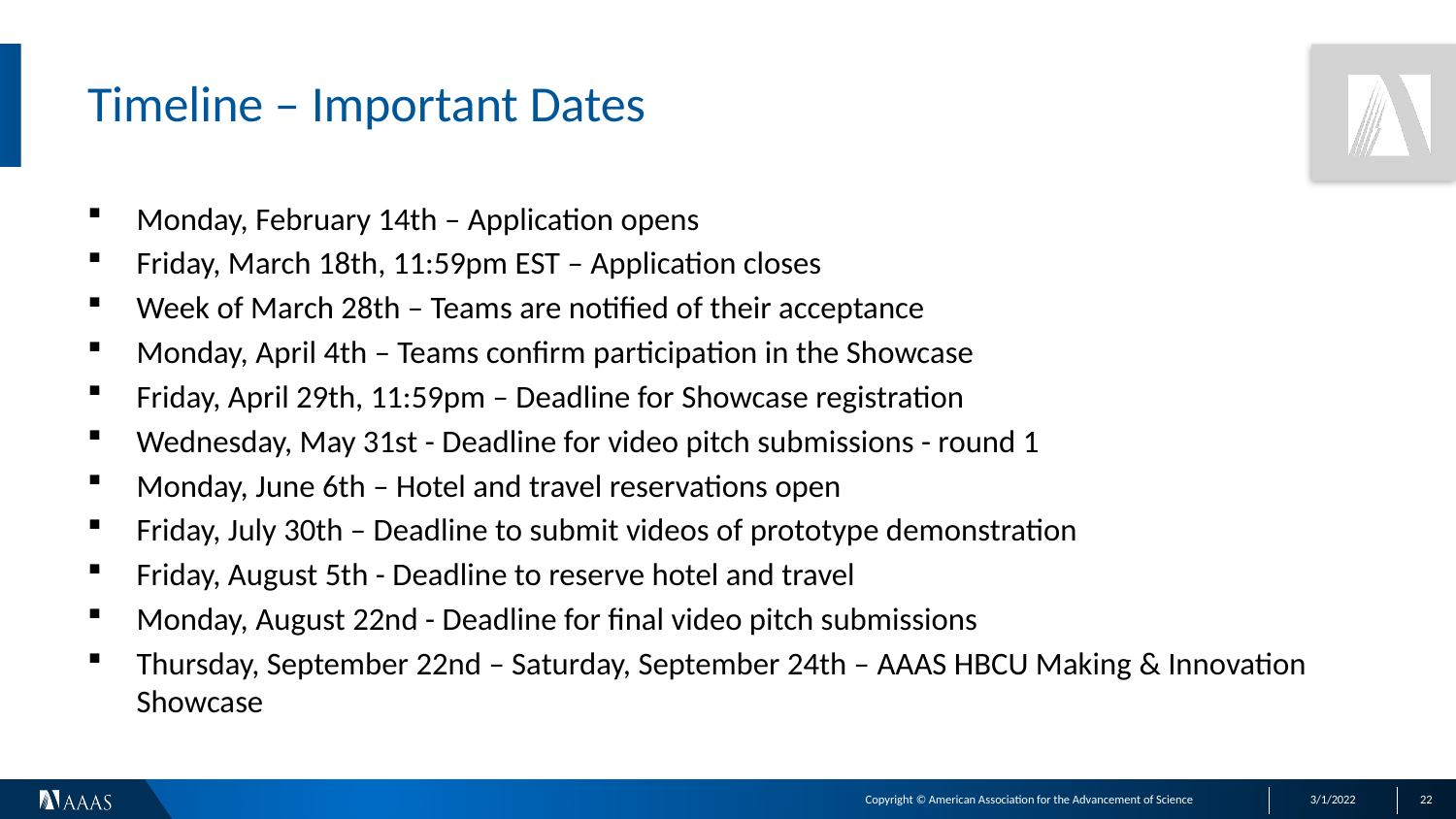

# Timeline – Important Dates
Monday, February 14th – Application opens
Friday, March 18th, 11:59pm EST – Application closes
Week of March 28th – Teams are notified of their acceptance
Monday, April 4th – Teams confirm participation in the Showcase
Friday, April 29th, 11:59pm – Deadline for Showcase registration
Wednesday, May 31st - Deadline for video pitch submissions - round 1
Monday, June 6th – Hotel and travel reservations open
Friday, July 30th – Deadline to submit videos of prototype demonstration
Friday, August 5th - Deadline to reserve hotel and travel
Monday, August 22nd - Deadline for final video pitch submissions
Thursday, September 22nd – Saturday, September 24th – AAAS HBCU Making & Innovation Showcase